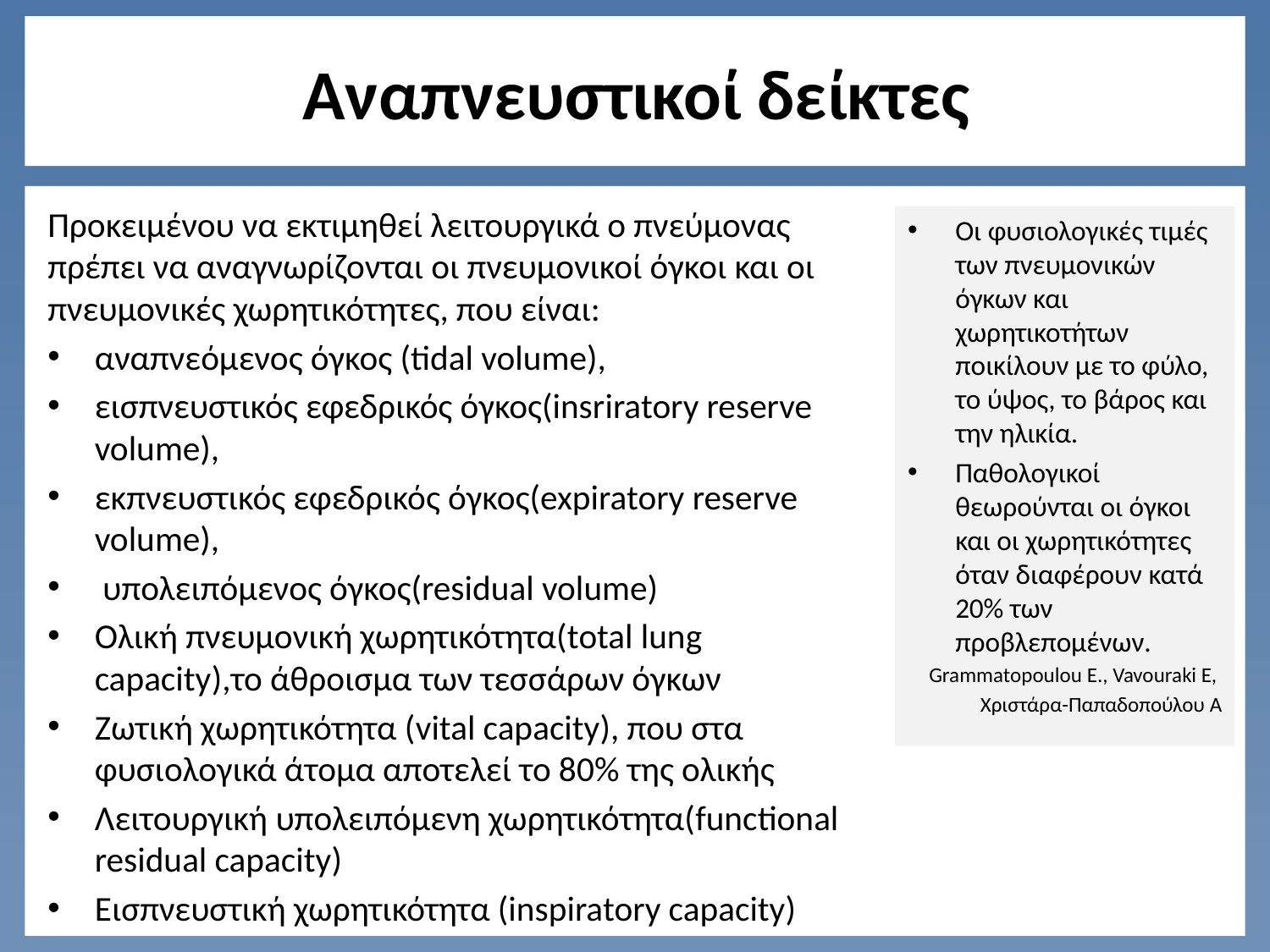

# Αναπνευστικοί δείκτες
Προκειμένου να εκτιμηθεί λειτουργικά ο πνεύμονας πρέπει να αναγνωρίζονται οι πνευμονικοί όγκοι και οι πνευμονικές χωρητικότητες, που είναι:
αναπνεόμενος όγκος (tidal volume),
εισπνευστικός εφεδρικός όγκος(insriratory reserve volume),
εκπνευστικός εφεδρικός όγκος(expiratory reserve volume),
 υπολειπόμενος όγκος(residual volume)
Ολική πνευμονική χωρητικότητα(total lung capacity),το άθροισμα των τεσσάρων όγκων
Ζωτική χωρητικότητα (vital capacity), που στα φυσιολογικά άτομα αποτελεί το 80% της ολικής
Λειτουργική υπολειπόμενη χωρητικότητα(functional residual capacity)
Εισπνευστική χωρητικότητα (inspiratory capacity)

Οι φυσιολογικές τιμές των πνευμονικών όγκων και χωρητικοτήτων ποικίλουν με το φύλο, το ύψος, το βάρος και την ηλικία.
Παθολογικοί θεωρούνται οι όγκοι και οι χωρητικότητες όταν διαφέρουν κατά 20% των προβλεπομένων.
Grammatopoulou E., Vavouraki E,
Χριστάρα-Παπαδοπούλου Α